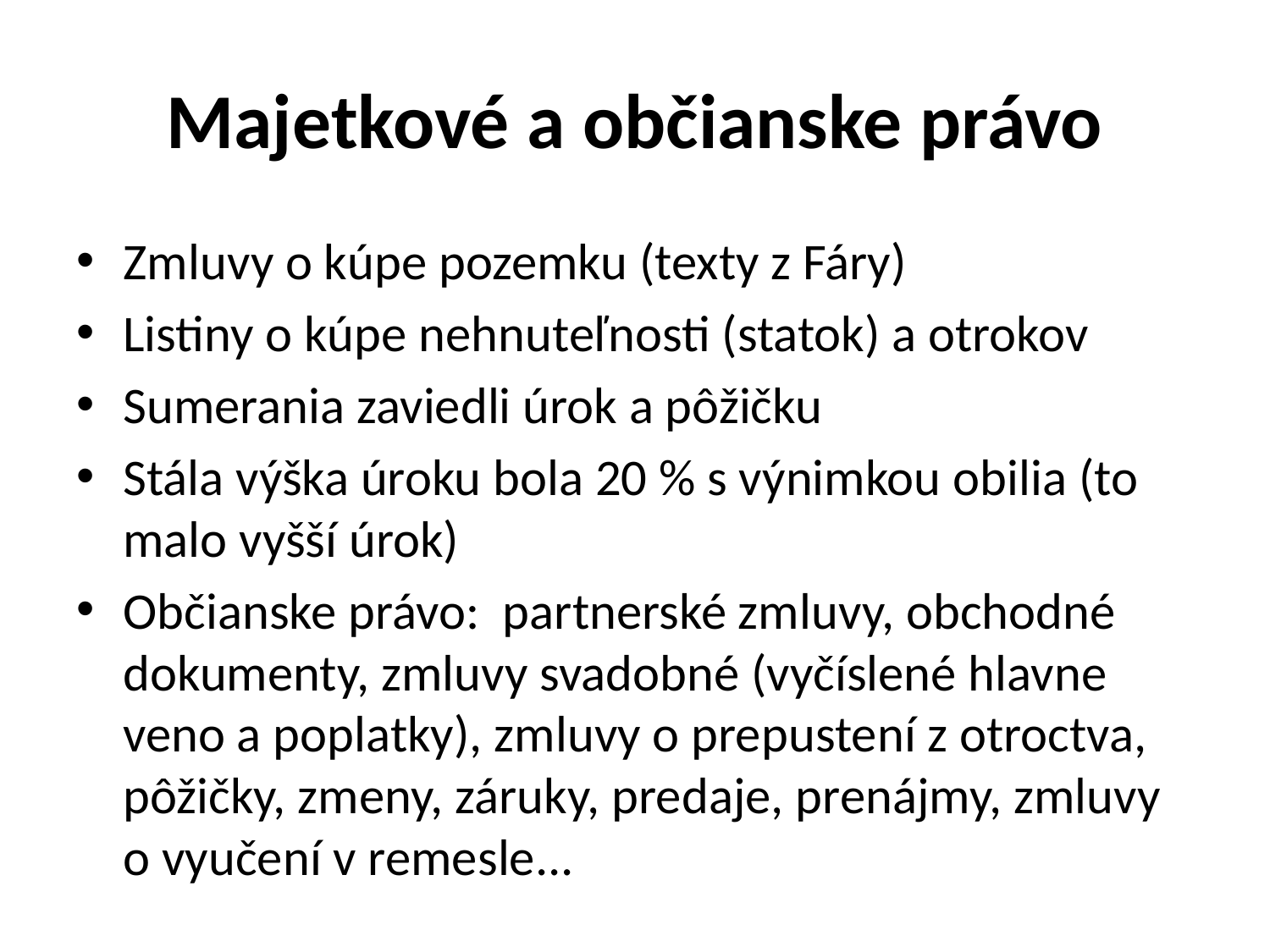

# Majetkové a občianske právo
Zmluvy o kúpe pozemku (texty z Fáry)
Listiny o kúpe nehnuteľnosti (statok) a otrokov
Sumerania zaviedli úrok a pôžičku
Stála výška úroku bola 20 % s výnimkou obilia (to malo vyšší úrok)
Občianske právo:  partnerské zmluvy, obchodné dokumenty, zmluvy svadobné (vyčíslené hlavne veno a poplatky), zmluvy o prepustení z otroctva, pôžičky, zmeny, záruky, predaje, prenájmy, zmluvy o vyučení v remesle...